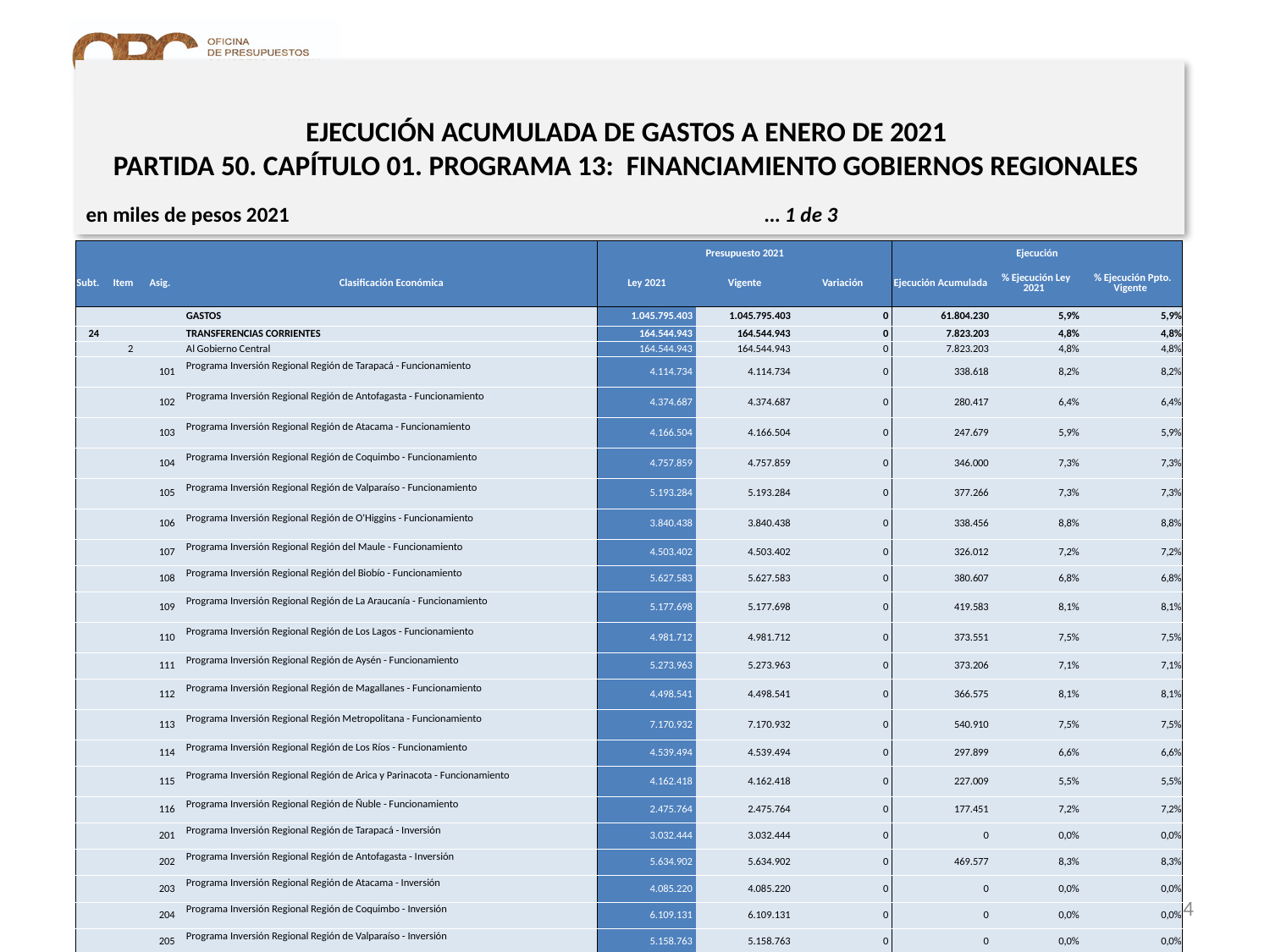

# EJECUCIÓN ACUMULADA DE GASTOS A ENERO DE 2021 PARTIDA 50. CAPÍTULO 01. PROGRAMA 13:  FINANCIAMIENTO GOBIERNOS REGIONALES
en miles de pesos 2021                                                                                                  … 1 de 3
|  |  |  |  | Presupuesto 2021 |  |  | Ejecución |  |  |
| --- | --- | --- | --- | --- | --- | --- | --- | --- | --- |
| Subt. | Item | Asig. | Clasificación Económica | Ley 2021 | Vigente | Variación | Ejecución Acumulada | % Ejecución Ley 2021 | % Ejecución Ppto. Vigente |
|  |  |  | GASTOS | 1.045.795.403 | 1.045.795.403 | 0 | 61.804.230 | 5,9% | 5,9% |
| 24 |  |  | TRANSFERENCIAS CORRIENTES | 164.544.943 | 164.544.943 | 0 | 7.823.203 | 4,8% | 4,8% |
|  | 2 |  | Al Gobierno Central | 164.544.943 | 164.544.943 | 0 | 7.823.203 | 4,8% | 4,8% |
|  |  | 101 | Programa Inversión Regional Región de Tarapacá - Funcionamiento | 4.114.734 | 4.114.734 | 0 | 338.618 | 8,2% | 8,2% |
|  |  | 102 | Programa Inversión Regional Región de Antofagasta - Funcionamiento | 4.374.687 | 4.374.687 | 0 | 280.417 | 6,4% | 6,4% |
|  |  | 103 | Programa Inversión Regional Región de Atacama - Funcionamiento | 4.166.504 | 4.166.504 | 0 | 247.679 | 5,9% | 5,9% |
|  |  | 104 | Programa Inversión Regional Región de Coquimbo - Funcionamiento | 4.757.859 | 4.757.859 | 0 | 346.000 | 7,3% | 7,3% |
|  |  | 105 | Programa Inversión Regional Región de Valparaíso - Funcionamiento | 5.193.284 | 5.193.284 | 0 | 377.266 | 7,3% | 7,3% |
|  |  | 106 | Programa Inversión Regional Región de O'Higgins - Funcionamiento | 3.840.438 | 3.840.438 | 0 | 338.456 | 8,8% | 8,8% |
|  |  | 107 | Programa Inversión Regional Región del Maule - Funcionamiento | 4.503.402 | 4.503.402 | 0 | 326.012 | 7,2% | 7,2% |
|  |  | 108 | Programa Inversión Regional Región del Biobío - Funcionamiento | 5.627.583 | 5.627.583 | 0 | 380.607 | 6,8% | 6,8% |
|  |  | 109 | Programa Inversión Regional Región de La Araucanía - Funcionamiento | 5.177.698 | 5.177.698 | 0 | 419.583 | 8,1% | 8,1% |
|  |  | 110 | Programa Inversión Regional Región de Los Lagos - Funcionamiento | 4.981.712 | 4.981.712 | 0 | 373.551 | 7,5% | 7,5% |
|  |  | 111 | Programa Inversión Regional Región de Aysén - Funcionamiento | 5.273.963 | 5.273.963 | 0 | 373.206 | 7,1% | 7,1% |
|  |  | 112 | Programa Inversión Regional Región de Magallanes - Funcionamiento | 4.498.541 | 4.498.541 | 0 | 366.575 | 8,1% | 8,1% |
|  |  | 113 | Programa Inversión Regional Región Metropolitana - Funcionamiento | 7.170.932 | 7.170.932 | 0 | 540.910 | 7,5% | 7,5% |
|  |  | 114 | Programa Inversión Regional Región de Los Ríos - Funcionamiento | 4.539.494 | 4.539.494 | 0 | 297.899 | 6,6% | 6,6% |
|  |  | 115 | Programa Inversión Regional Región de Arica y Parinacota - Funcionamiento | 4.162.418 | 4.162.418 | 0 | 227.009 | 5,5% | 5,5% |
|  |  | 116 | Programa Inversión Regional Región de Ñuble - Funcionamiento | 2.475.764 | 2.475.764 | 0 | 177.451 | 7,2% | 7,2% |
|  |  | 201 | Programa Inversión Regional Región de Tarapacá - Inversión | 3.032.444 | 3.032.444 | 0 | 0 | 0,0% | 0,0% |
|  |  | 202 | Programa Inversión Regional Región de Antofagasta - Inversión | 5.634.902 | 5.634.902 | 0 | 469.577 | 8,3% | 8,3% |
|  |  | 203 | Programa Inversión Regional Región de Atacama - Inversión | 4.085.220 | 4.085.220 | 0 | 0 | 0,0% | 0,0% |
|  |  | 204 | Programa Inversión Regional Región de Coquimbo - Inversión | 6.109.131 | 6.109.131 | 0 | 0 | 0,0% | 0,0% |
|  |  | 205 | Programa Inversión Regional Región de Valparaíso - Inversión | 5.158.763 | 5.158.763 | 0 | 0 | 0,0% | 0,0% |
24